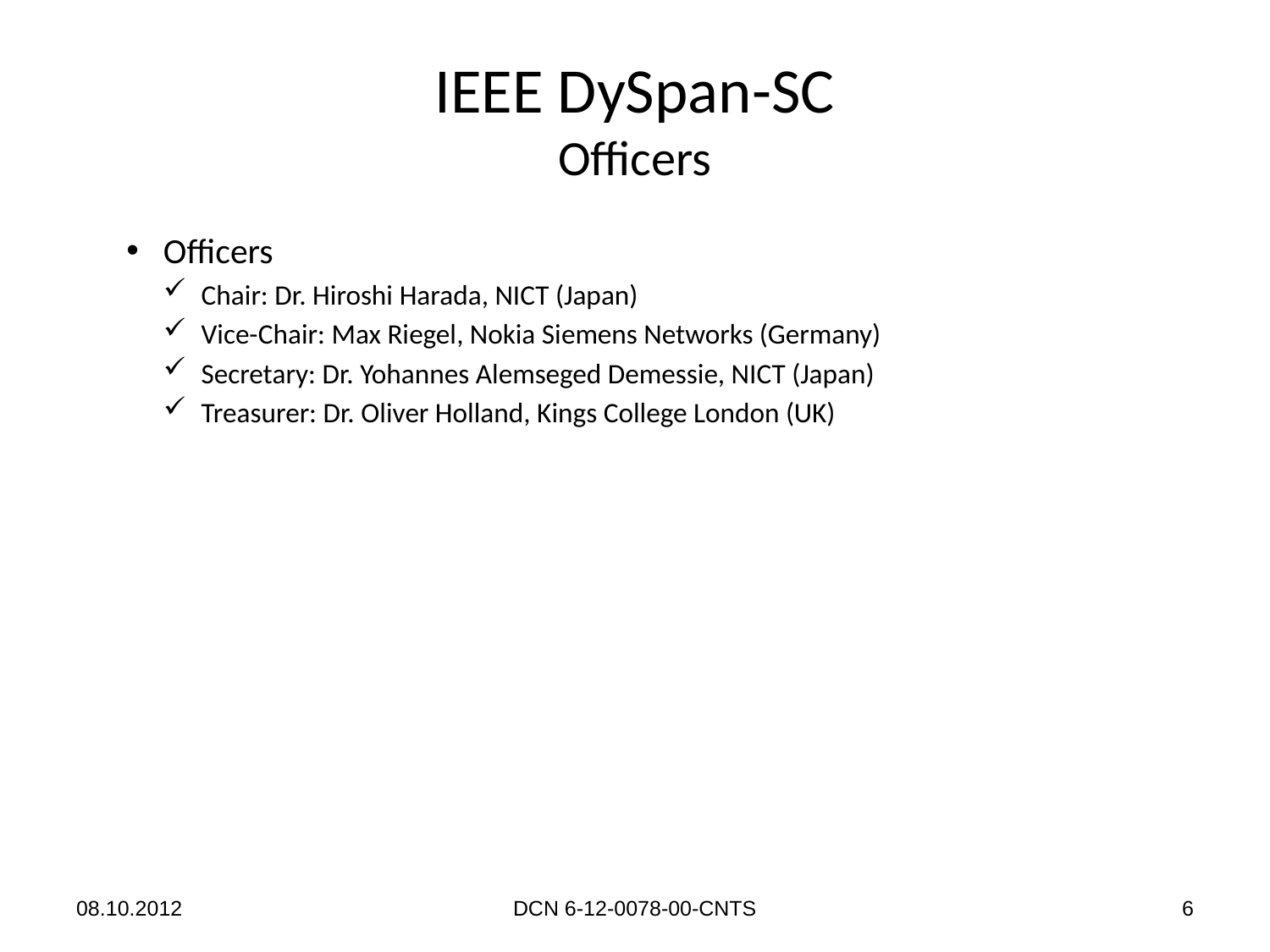

# IEEE DySpan-SC Officers
Officers
Chair: Dr. Hiroshi Harada, NICT (Japan)
Vice-Chair: Max Riegel, Nokia Siemens Networks (Germany)
Secretary: Dr. Yohannes Alemseged Demessie, NICT (Japan)
Treasurer: Dr. Oliver Holland, Kings College London (UK)
08.10.2012
DCN 6-12-0078-00-CNTS
6